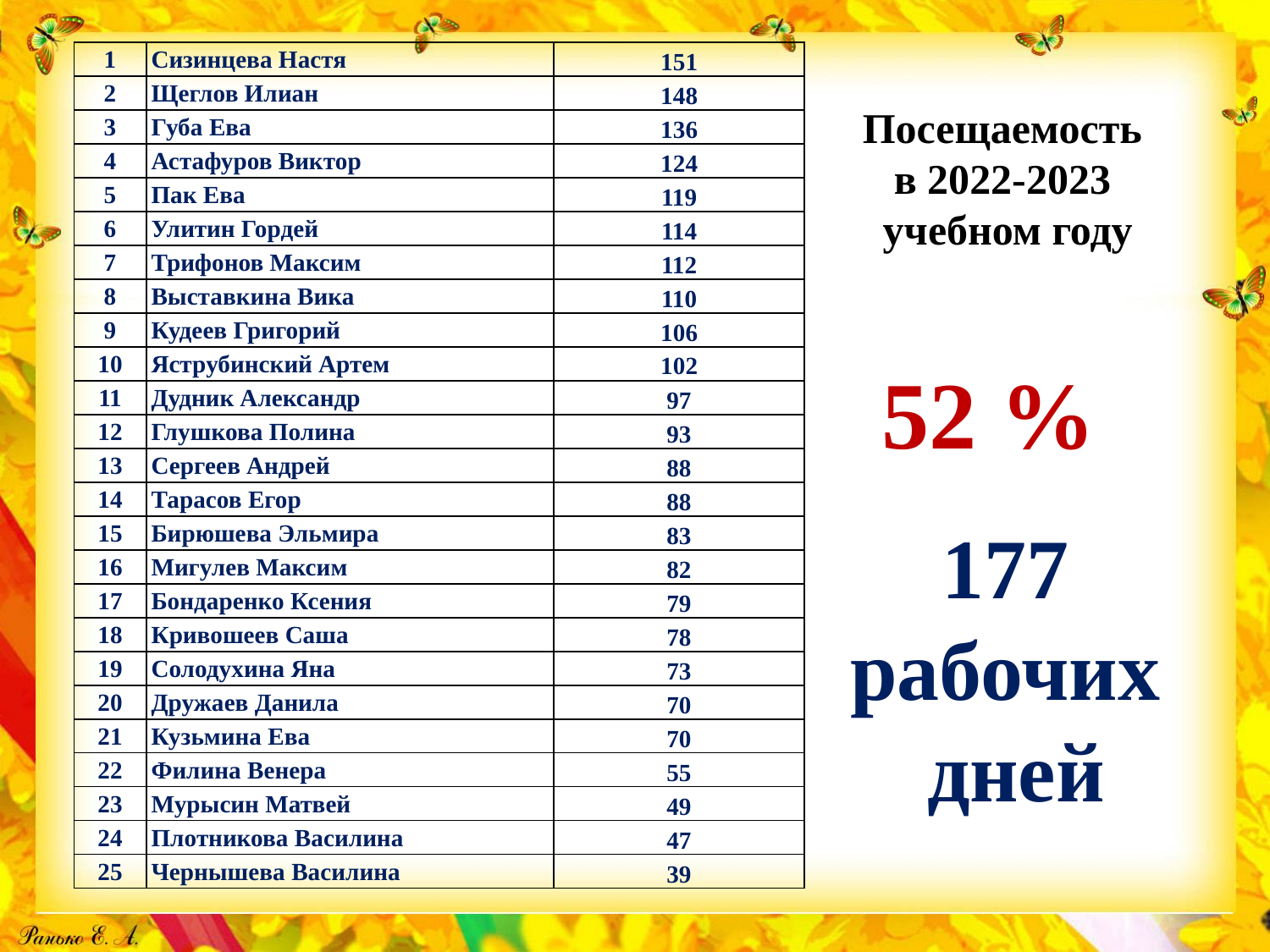

| 1 | Сизинцева Настя | 151 |
| --- | --- | --- |
| 2 | Щеглов Илиан | 148 |
| 3 | Губа Ева | 136 |
| 4 | Астафуров Виктор | 124 |
| 5 | Пак Ева | 119 |
| 6 | Улитин Гордей | 114 |
| 7 | Трифонов Максим | 112 |
| 8 | Выставкина Вика | 110 |
| 9 | Кудеев Григорий | 106 |
| 10 | Яструбинский Артем | 102 |
| 11 | Дудник Александр | 97 |
| 12 | Глушкова Полина | 93 |
| 13 | Сергеев Андрей | 88 |
| 14 | Тарасов Егор | 88 |
| 15 | Бирюшева Эльмира | 83 |
| 16 | Мигулев Максим | 82 |
| 17 | Бондаренко Ксения | 79 |
| 18 | Кривошеев Саша | 78 |
| 19 | Солодухина Яна | 73 |
| 20 | Дружаев Данила | 70 |
| 21 | Кузьмина Ева | 70 |
| 22 | Филина Венера | 55 |
| 23 | Мурысин Матвей | 49 |
| 24 | Плотникова Василина | 47 |
| 25 | Чернышева Василина | 39 |
Посещаемость
в 2022-2023
учебном году
52 %
177
рабочих
дней